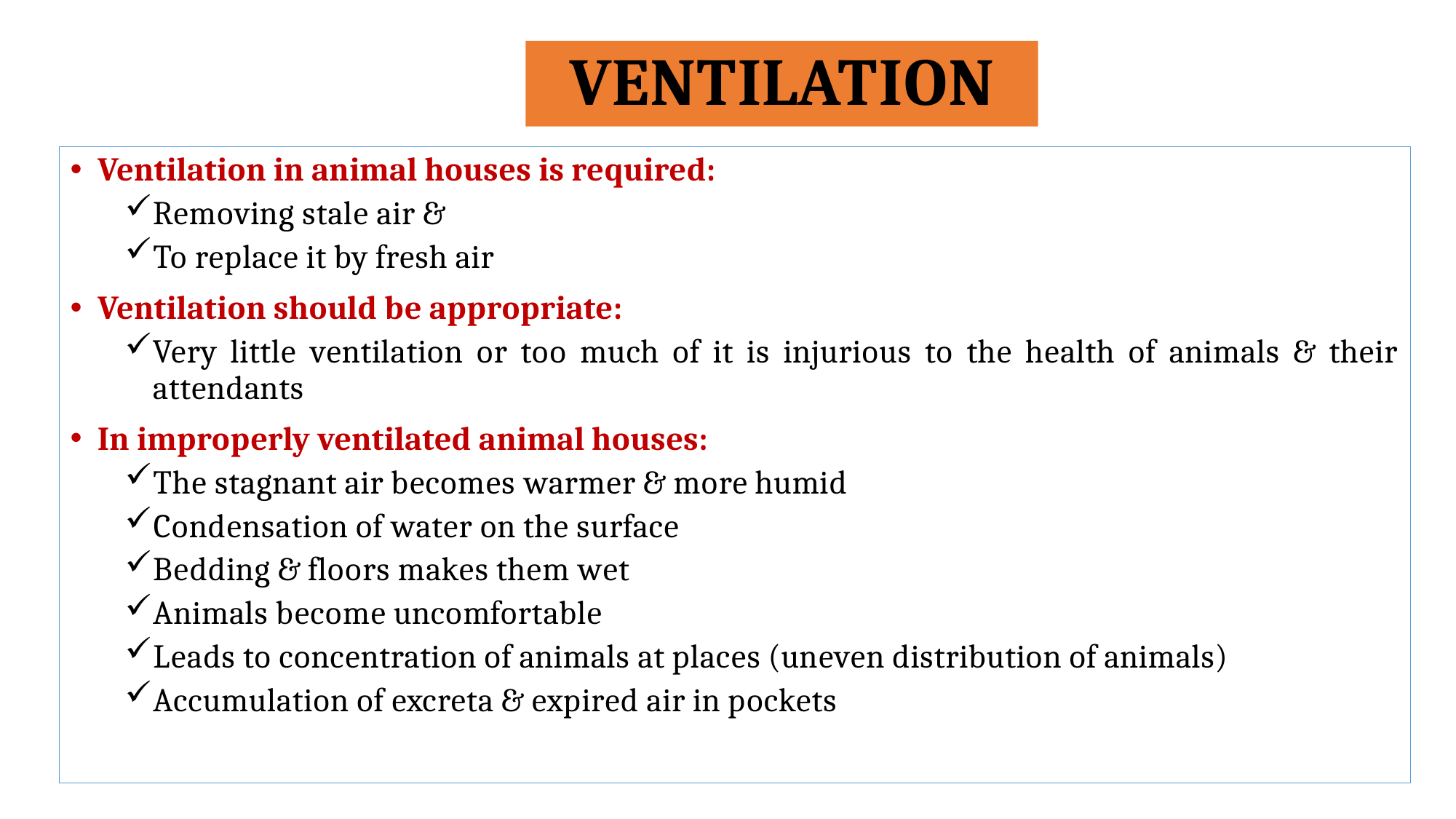

# VENTILATION
Ventilation in animal houses is required:
Removing stale air &
To replace it by fresh air
Ventilation should be appropriate:
Very little ventilation or too much of it is injurious to the health of animals & their attendants
In improperly ventilated animal houses:
The stagnant air becomes warmer & more humid
Condensation of water on the surface
Bedding & floors makes them wet
Animals become uncomfortable
Leads to concentration of animals at places (uneven distribution of animals)
Accumulation of excreta & expired air in pockets